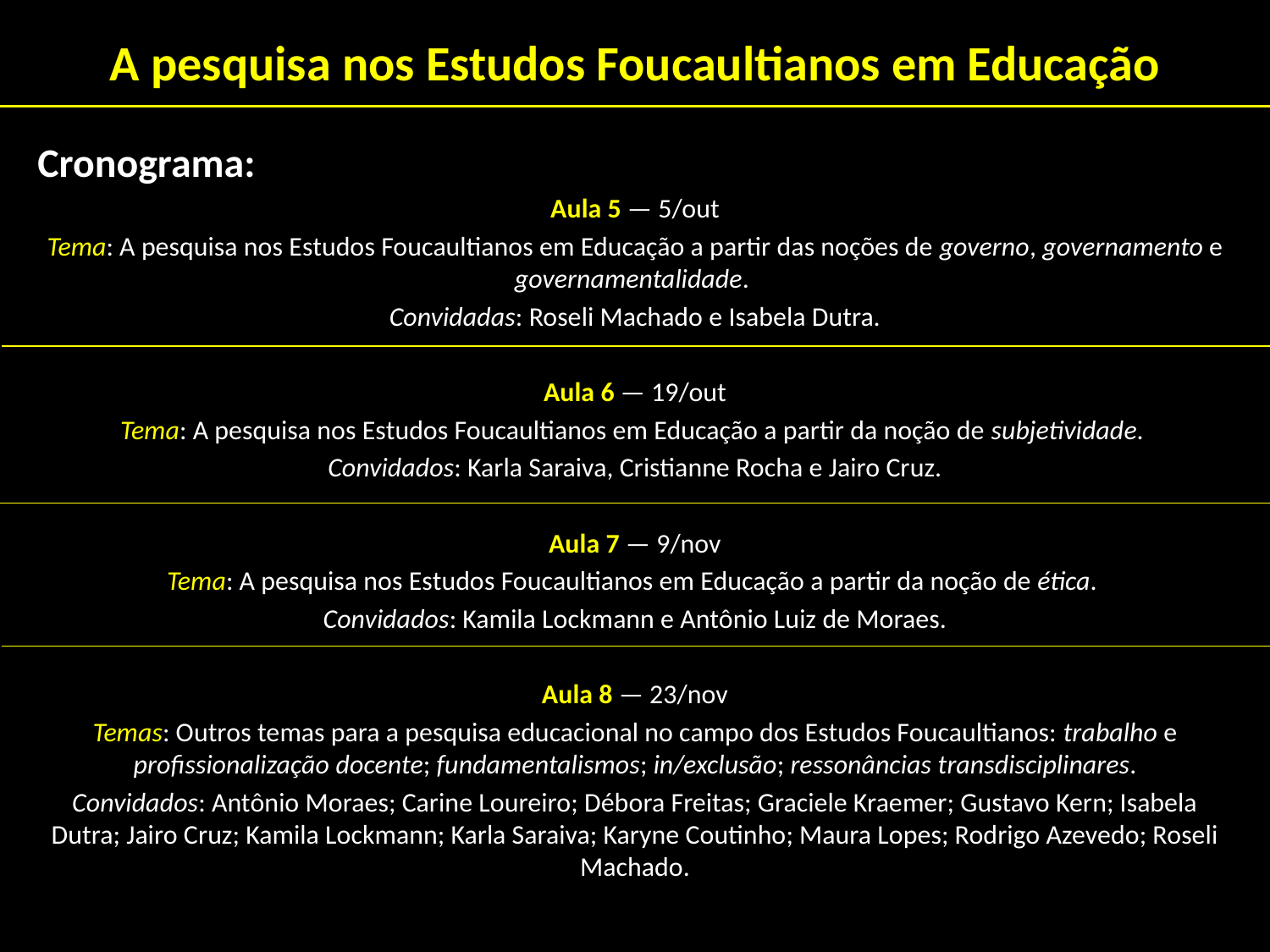

# A pesquisa nos Estudos Foucaultianos em Educação

Cronograma:
Aula 5 — 5/out
Tema: A pesquisa nos Estudos Foucaultianos em Educação a partir das noções de governo, governamento e governamentalidade.
Convidadas: Roseli Machado e Isabela Dutra.

Aula 6 — 19/out
Tema: A pesquisa nos Estudos Foucaultianos em Educação a partir da noção de subjetividade.
Convidados: Karla Saraiva, Cristianne Rocha e Jairo Cruz.

Aula 7 — 9/nov
Tema: A pesquisa nos Estudos Foucaultianos em Educação a partir da noção de ética.
Convidados: Kamila Lockmann e Antônio Luiz de Moraes.

Aula 8 — 23/nov
Temas: Outros temas para a pesquisa educacional no campo dos Estudos Foucaultianos: trabalho e profissionalização docente; fundamentalismos; in/exclusão; ressonâncias transdisciplinares.
Convidados: Antônio Moraes; Carine Loureiro; Débora Freitas; Graciele Kraemer; Gustavo Kern; Isabela Dutra; Jairo Cruz; Kamila Lockmann; Karla Saraiva; Karyne Coutinho; Maura Lopes; Rodrigo Azevedo; Roseli Machado.